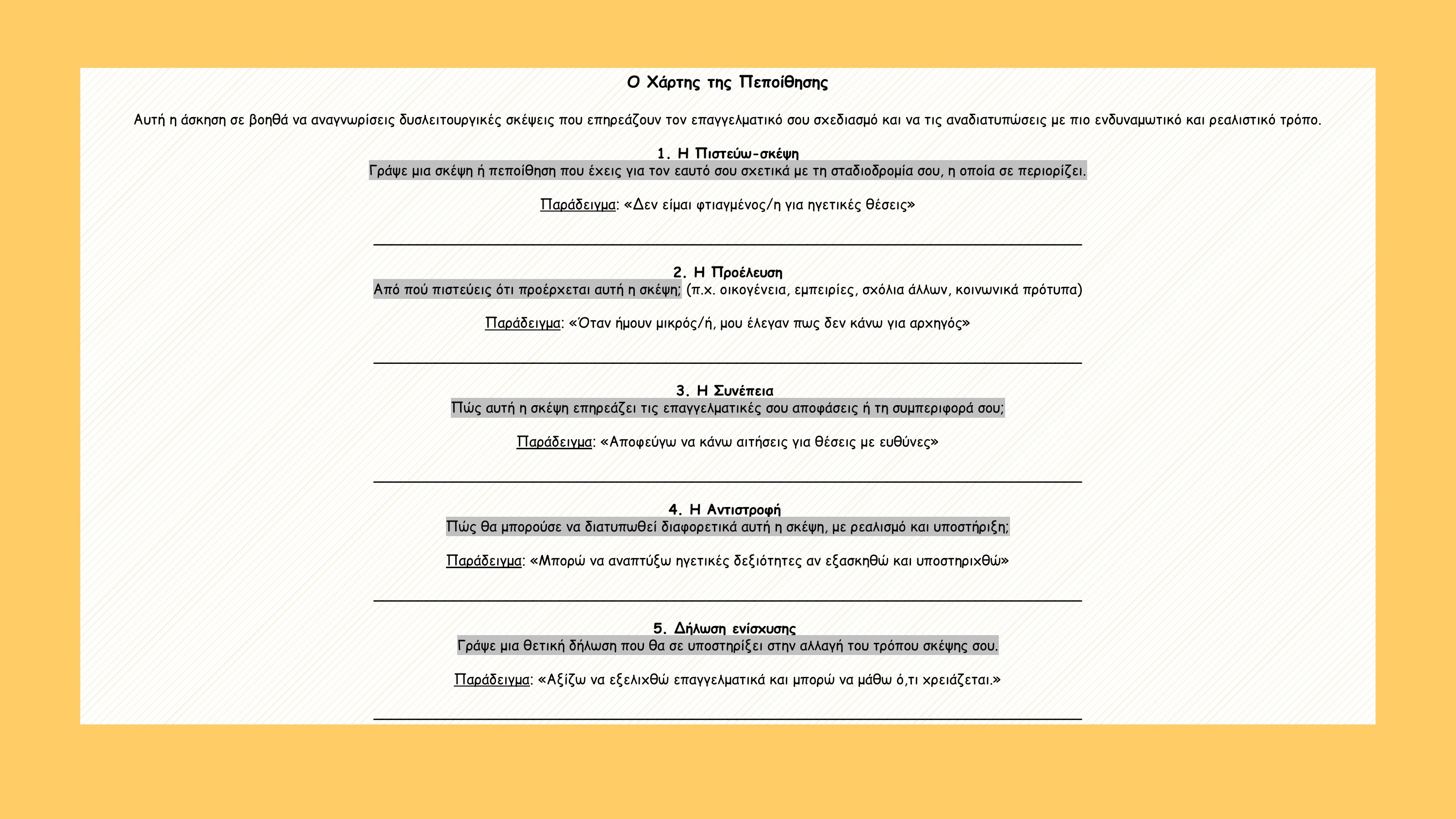

Ο Χάρτης της Πεποίθησης

Αυτή η άσκηση σε βοηθά να αναγνωρίσεις δυσλειτουργικές σκέψεις που επηρεάζουν τον επαγγελματικό σου σχεδιασμό και να τις αναδιατυπώσεις με πιο ενδυναμωτικό και ρεαλιστικό τρόπο.

1. Η Πιστεύω-σκέψη
Γράψε μια σκέψη ή πεποίθηση που έχεις για τον εαυτό σου σχετικά με τη σταδιοδρομία σου, η οποία σε περιορίζει.

Παράδειγμα: «Δεν είμαι φτιαγμένος/η για ηγετικές θέσεις»

________________________________________________________________________________

2. Η Προέλευση
Από πού πιστεύεις ότι προέρχεται αυτή η σκέψη; (π.χ. οικογένεια, εμπειρίες, σχόλια άλλων, κοινωνικά πρότυπα)

Παράδειγμα: «Όταν ήμουν μικρός/ή, μου έλεγαν πως δεν κάνω για αρχηγός»

________________________________________________________________________________

3. Η Συνέπεια
Πώς αυτή η σκέψη επηρεάζει τις επαγγελματικές σου αποφάσεις ή τη συμπεριφορά σου;

Παράδειγμα: «Αποφεύγω να κάνω αιτήσεις για θέσεις με ευθύνες»

________________________________________________________________________________

4. Η Αντιστροφή
Πώς θα μπορούσε να διατυπωθεί διαφορετικά αυτή η σκέψη, με ρεαλισμό και υποστήριξη;

Παράδειγμα: «Μπορώ να αναπτύξω ηγετικές δεξιότητες αν εξασκηθώ και υποστηριχθώ»

________________________________________________________________________________

5. Δήλωση ενίσχυσης
Γράψε μια θετική δήλωση που θα σε υποστηρίξει στην αλλαγή του τρόπου σκέψης σου.

Παράδειγμα: «Αξίζω να εξελιχθώ επαγγελματικά και μπορώ να μάθω ό,τι χρειάζεται.»

________________________________________________________________________________